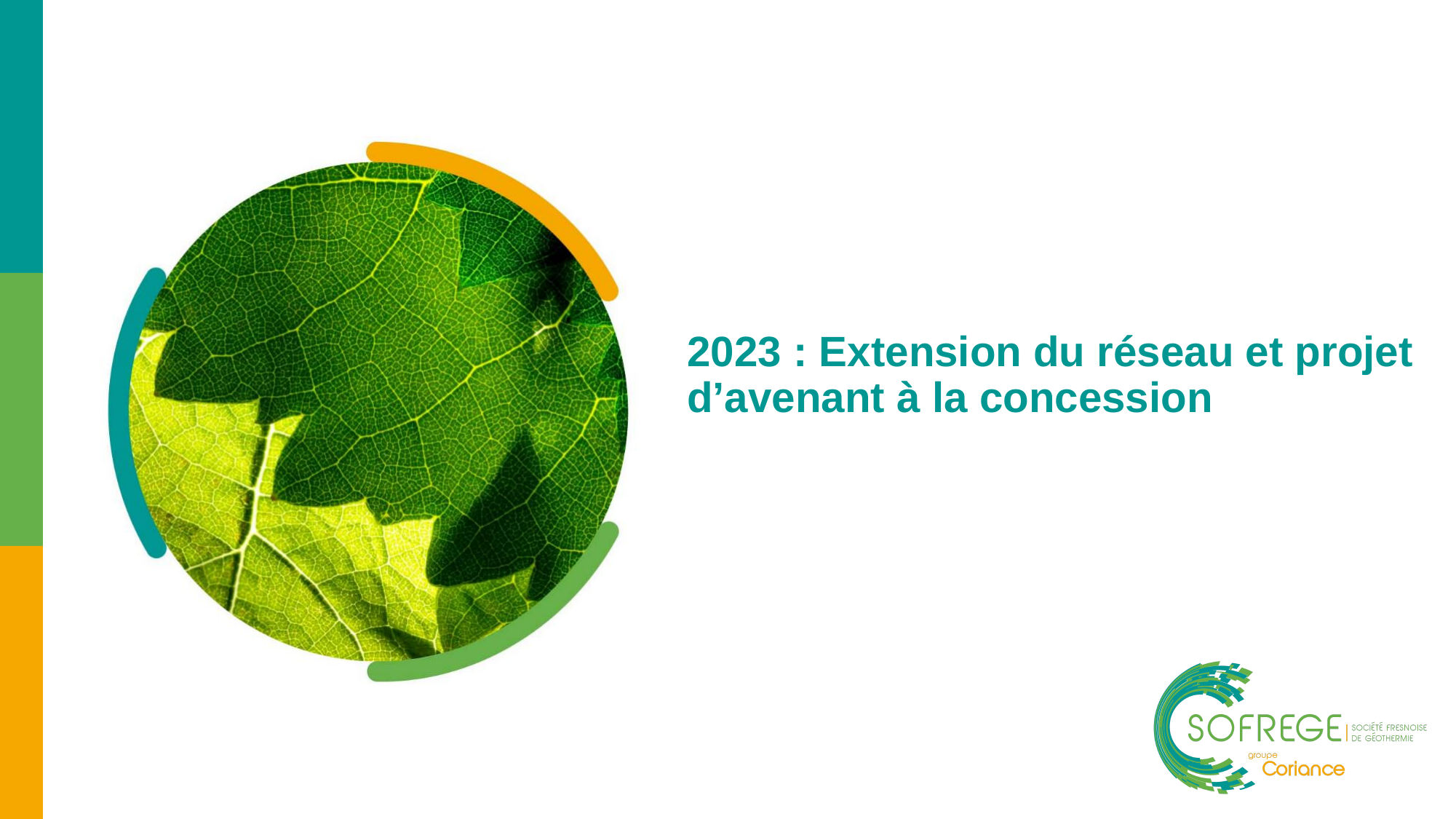

# 2023 : Extension du réseau et projet d’avenant à la concession